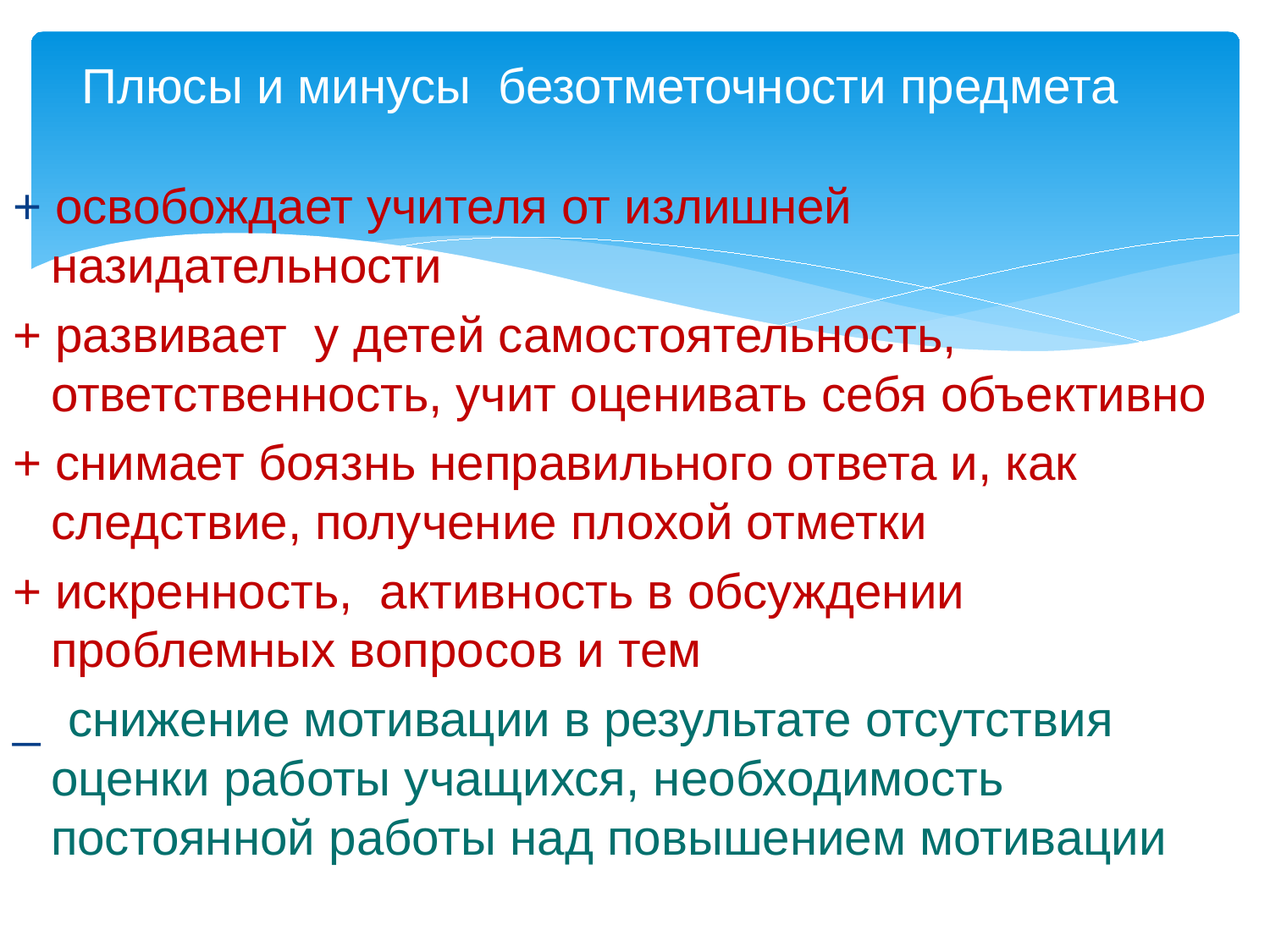

# Плюсы и минусы  безотметочности предмета
+ освобождает учителя от излишней назидательности
+ развивает  у детей самостоятельность,  ответственность, учит оценивать себя объективно
+ снимает боязнь неправильного ответа и, как  следствие, получение плохой отметки
+ искренность,  активность в обсуждении проблемных вопросов и тем
_  снижение мотивации в результате отсутствия оценки работы учащихся, необходимость постоянной работы над повышением мотивации